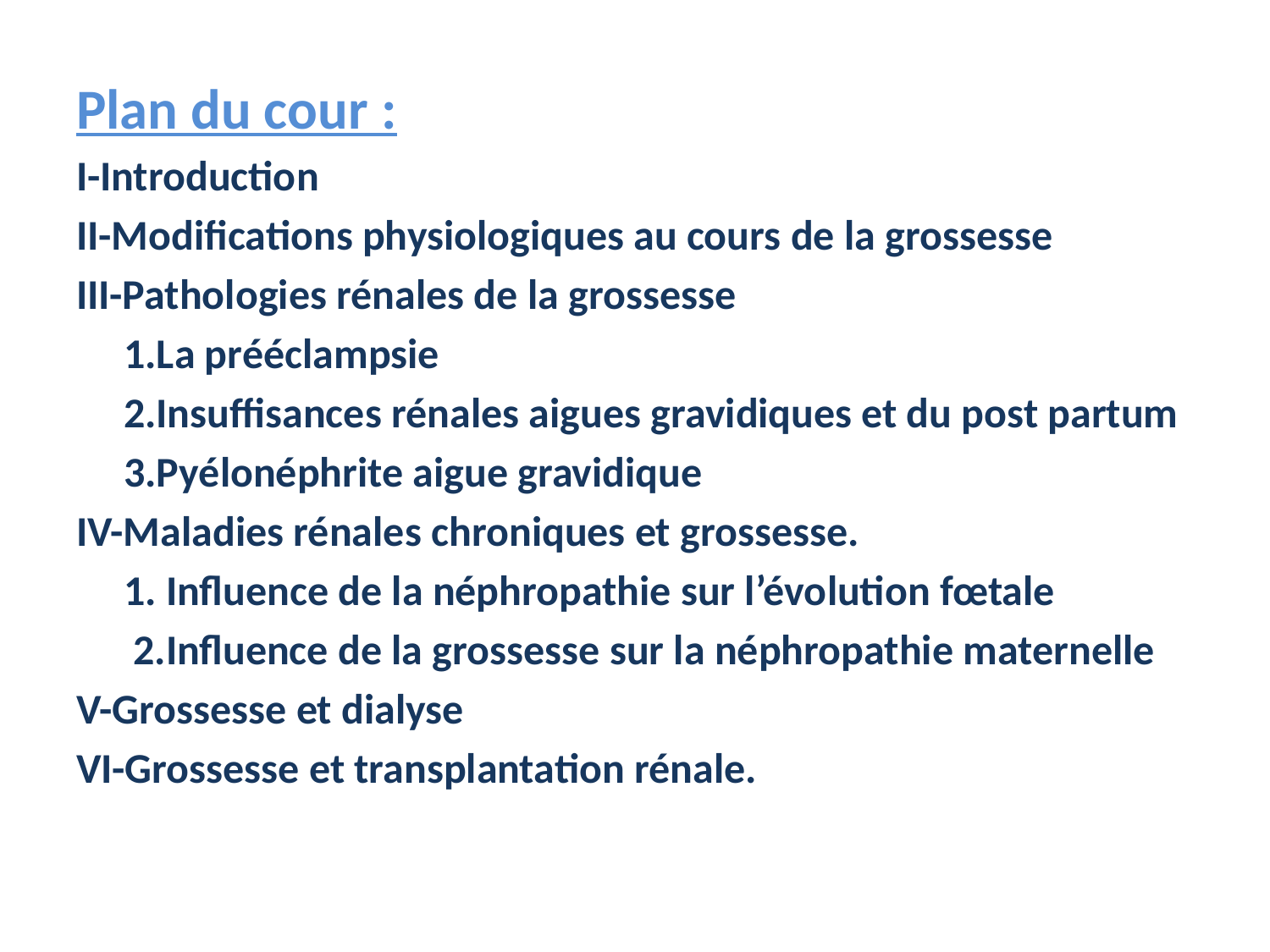

Plan du cour :
I-Introduction
II-Modifications physiologiques au cours de la grossesse
III-Pathologies rénales de la grossesse
     1.La prééclampsie
     2.Insuffisances rénales aigues gravidiques et du post partum
     3.Pyélonéphrite aigue gravidique
IV-Maladies rénales chroniques et grossesse.
     1. Influence de la néphropathie sur l’évolution fœtale
      2.Influence de la grossesse sur la néphropathie maternelle
V-Grossesse et dialyse
VI-Grossesse et transplantation rénale.